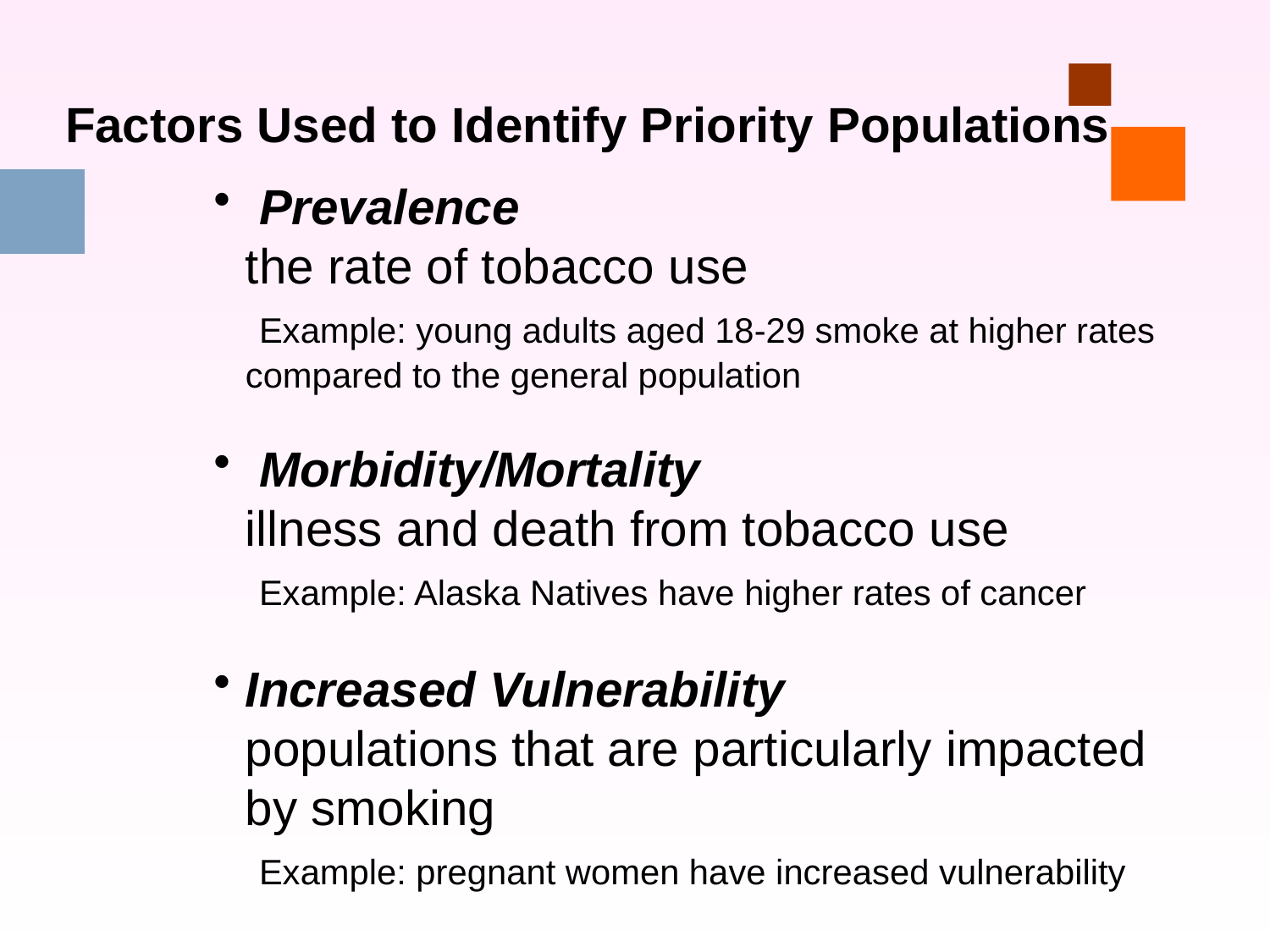

Factors Used to Identify Priority Populations

 Prevalence
the rate of tobacco use
 Example: young adults aged 18-29 smoke at higher rates compared to the general population
 Morbidity/Mortality
illness and death from tobacco use
 Example: Alaska Natives have higher rates of cancer
Increased Vulnerability
populations that are particularly impacted by smoking
 Example: pregnant women have increased vulnerability